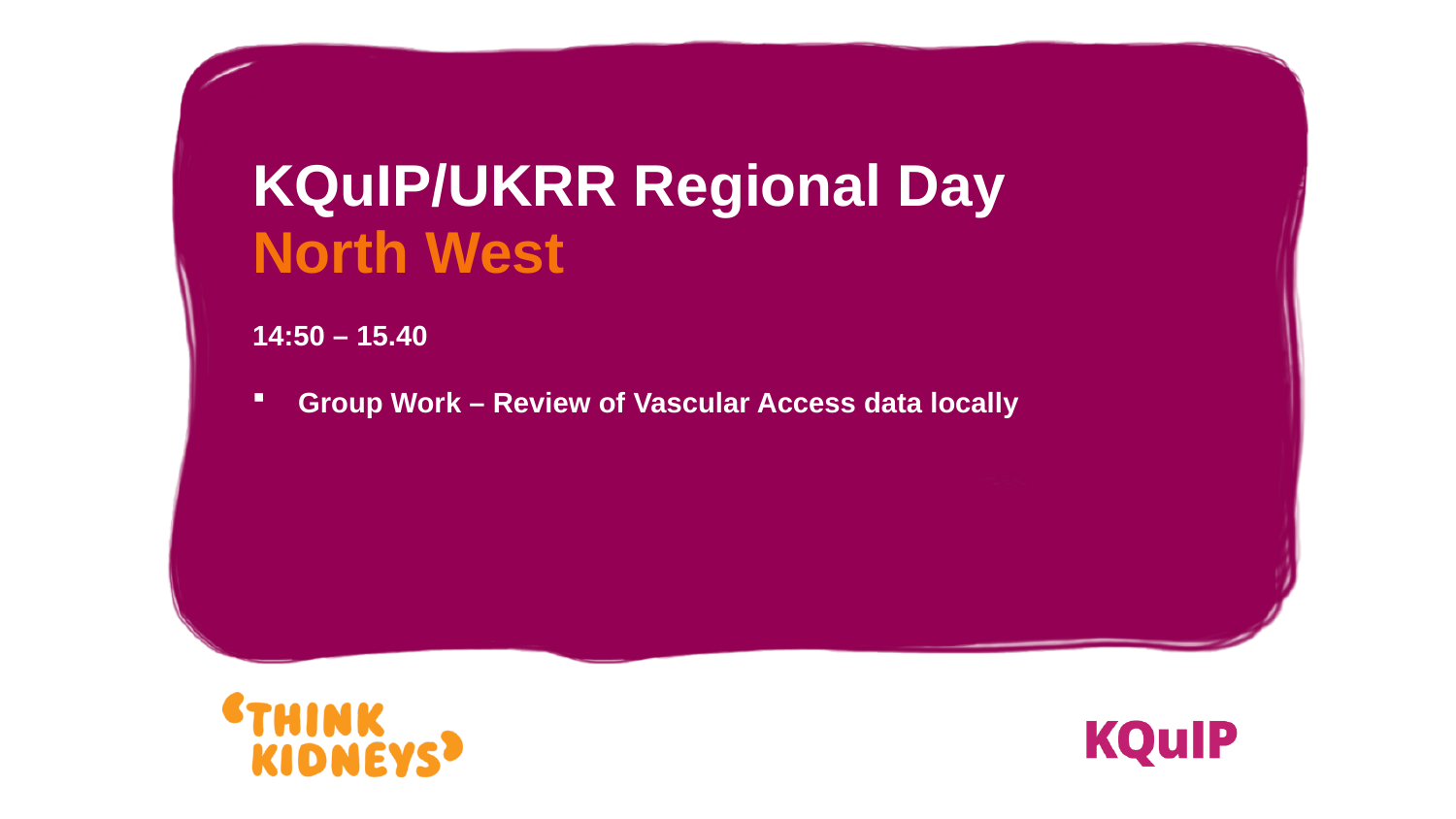

KQuIP/UKRR Regional Day
North West
14:50 – 15.40
Group Work – Review of Vascular Access data locally